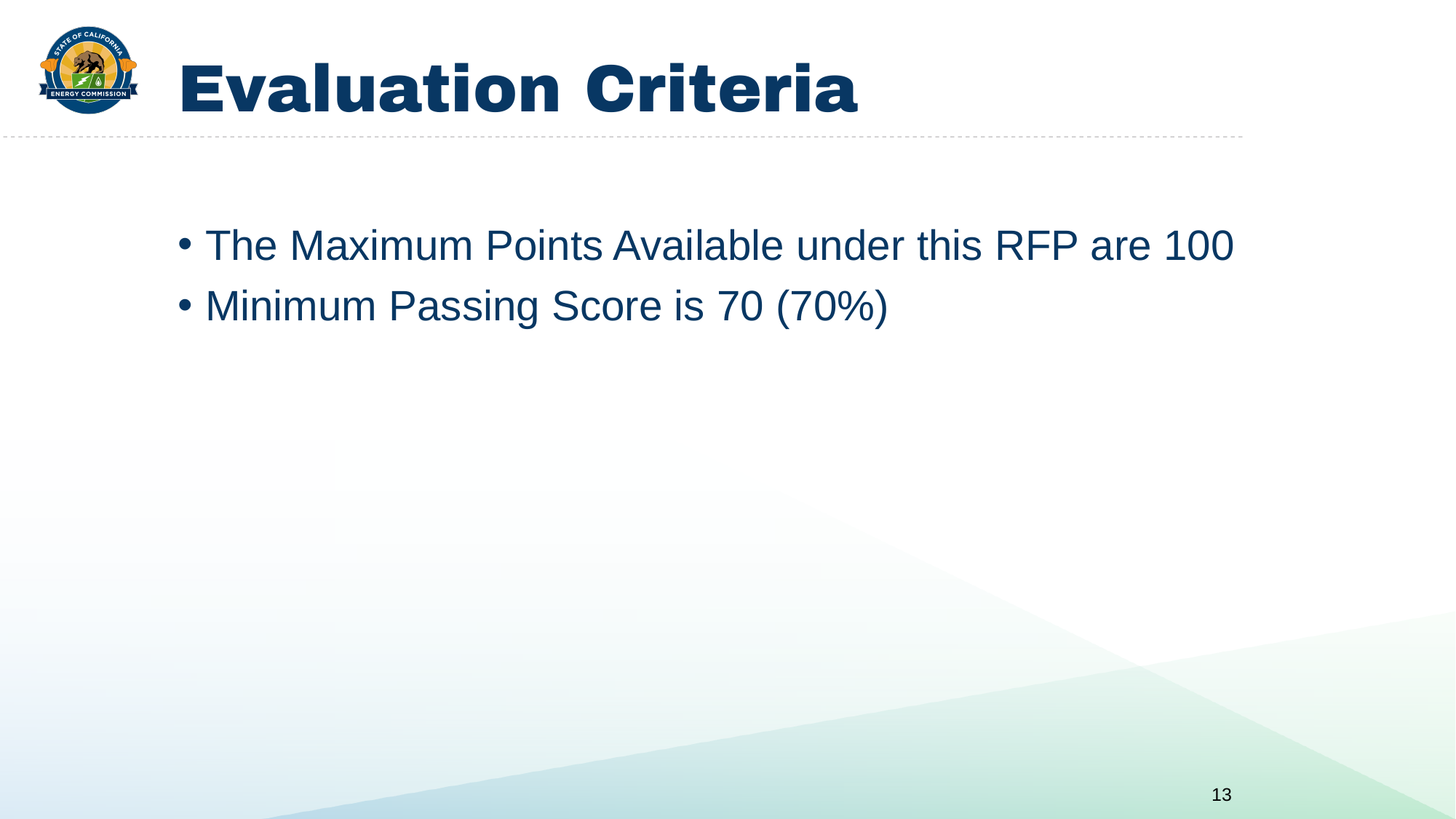

# Evaluation Criteria
The Maximum Points Available under this RFP are 100
Minimum Passing Score is 70 (70%)

13